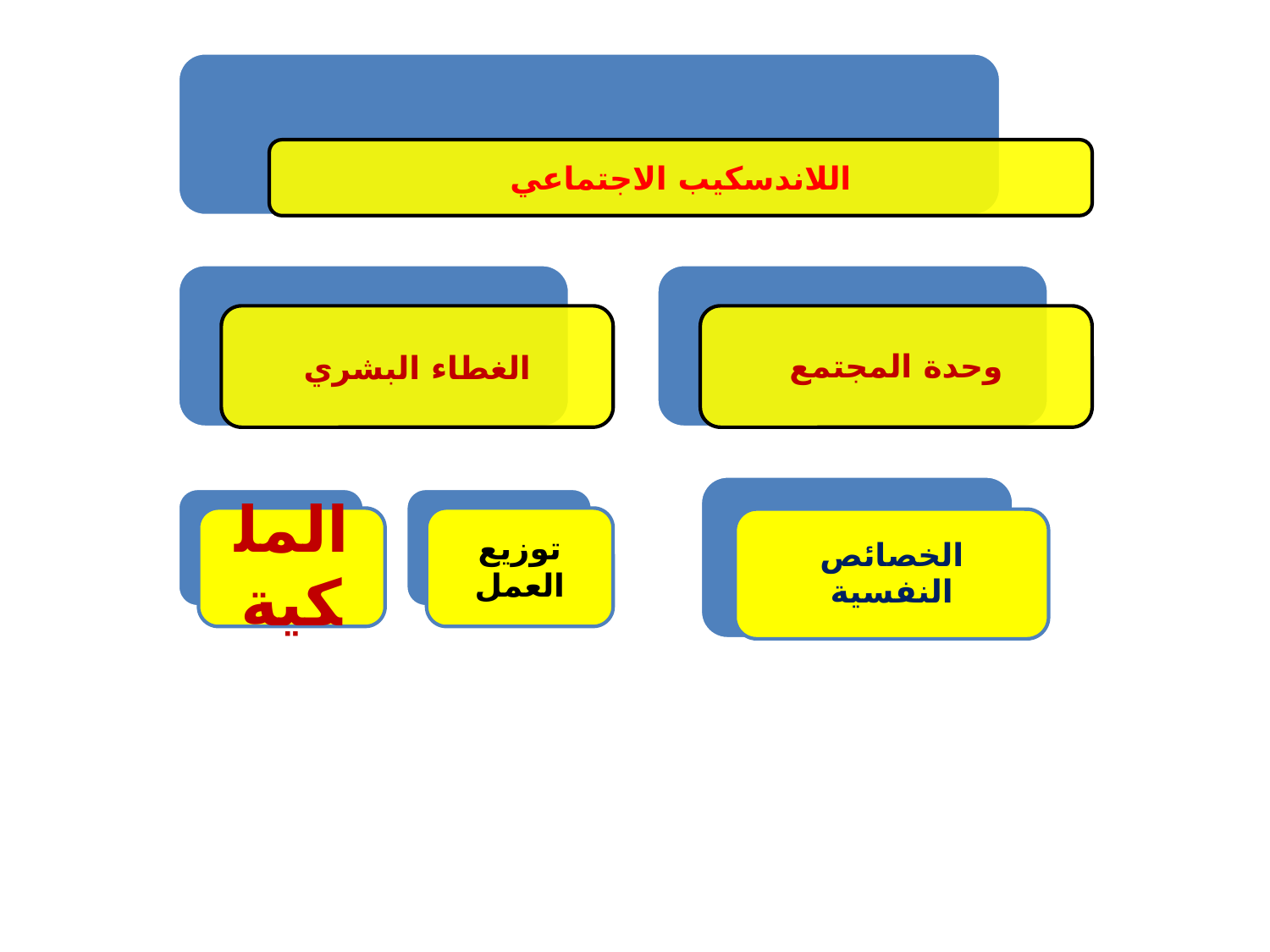

الغطاء البشري
الملكية
توزيع العمل
وحدة المجتمع
الخصائص النفسية